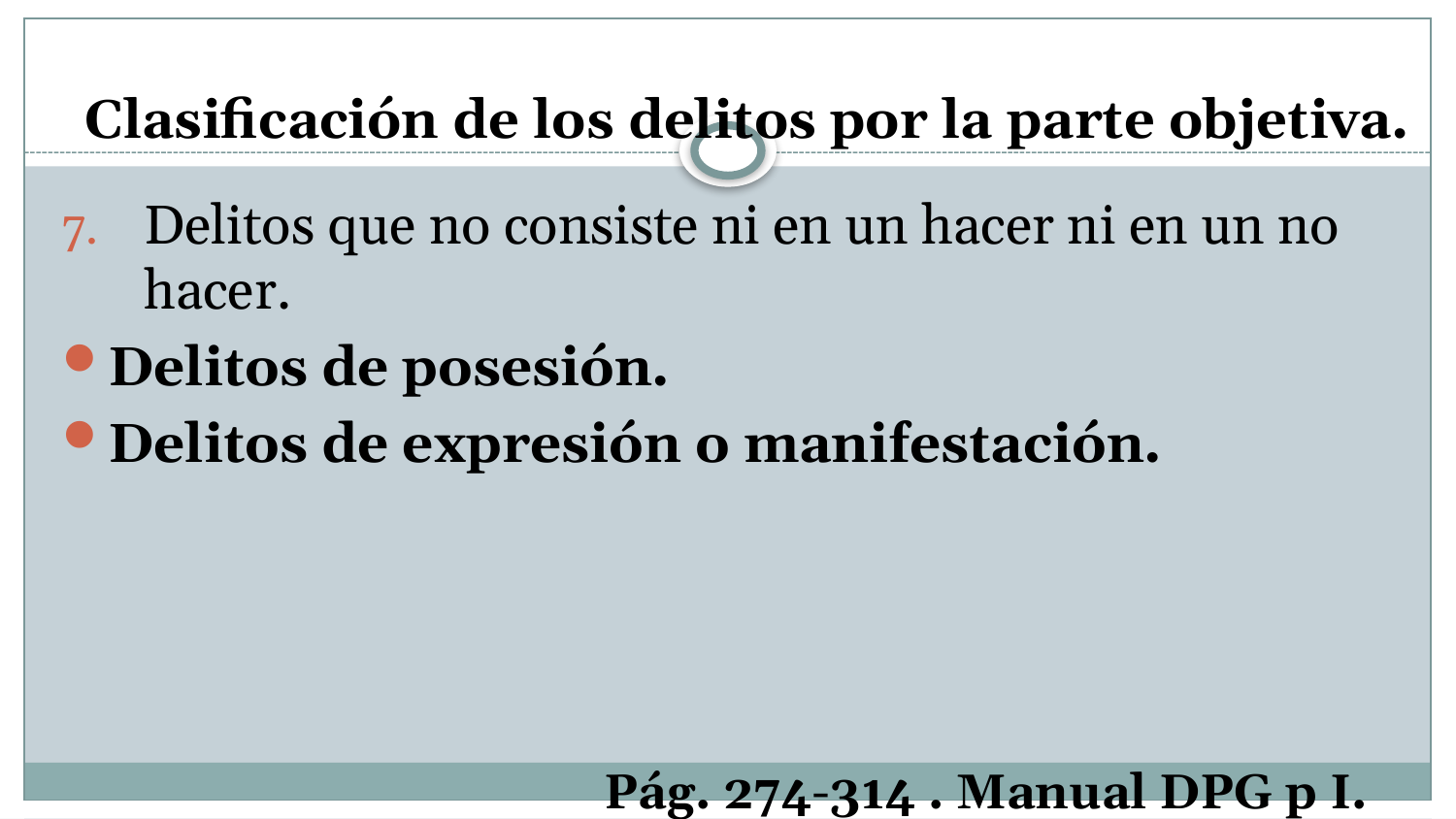

# Clasificación de los delitos por la parte objetiva.
Delitos que no consiste ni en un hacer ni en un no hacer.
Delitos de posesión.
Delitos de expresión o manifestación.
Pág. 274-314 . Manual DPG p I.